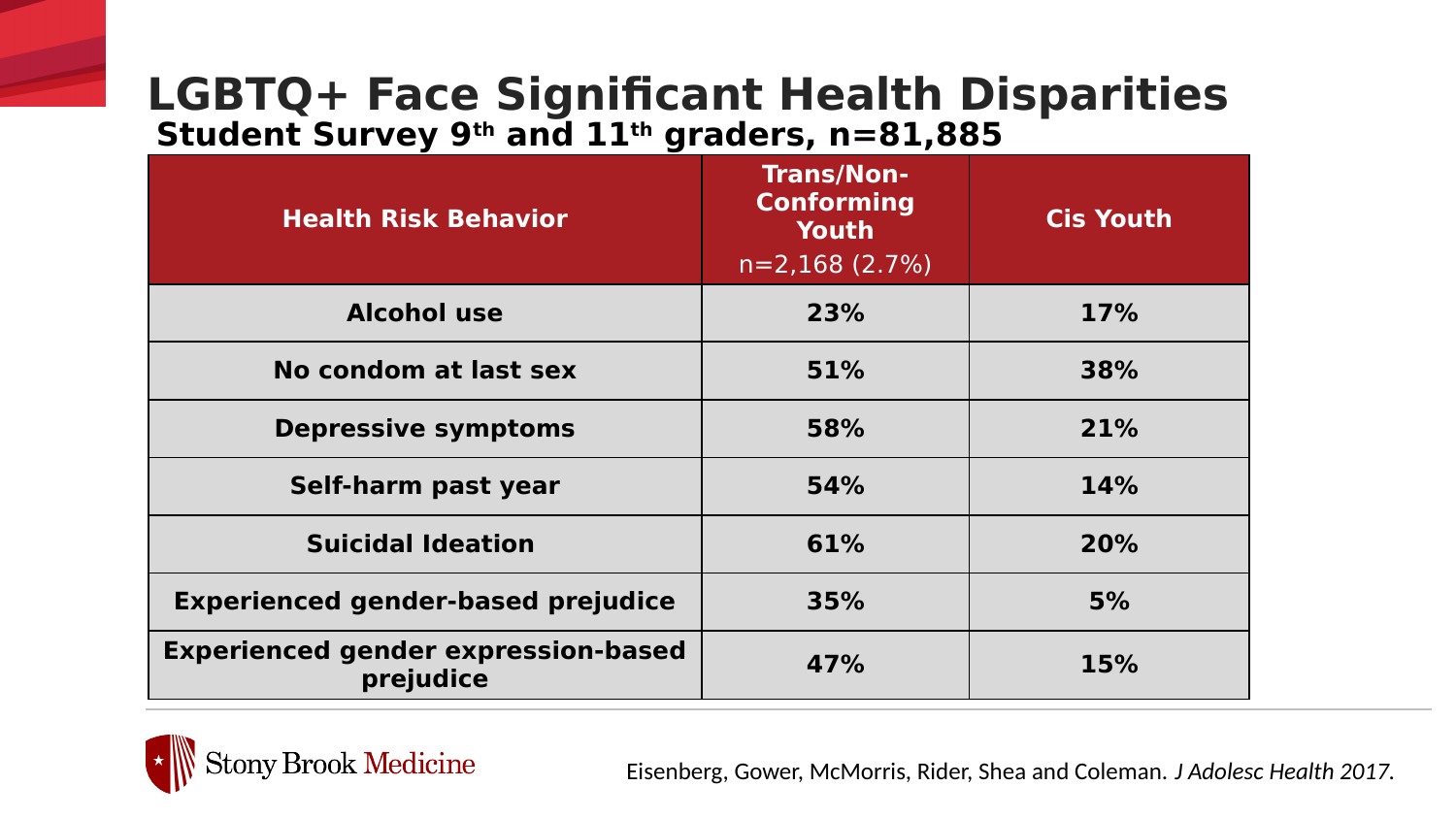

# LGBTQ+ Face Significant Health Disparities

Student Survey 9th and 11th graders, n=81,885
| Health Risk Behavior | Trans/Non-Conforming Youth n=2,168 (2.7%) | Cis Youth |
| --- | --- | --- |
| Alcohol use | 23% | 17% |
| No condom at last sex | 51% | 38% |
| Depressive symptoms | 58% | 21% |
| Self-harm past year | 54% | 14% |
| Suicidal Ideation | 61% | 20% |
| Experienced gender-based prejudice | 35% | 5% |
| Experienced gender expression-based prejudice | 47% | 15% |
 Eisenberg, Gower, McMorris, Rider, Shea and Coleman. J Adolesc Health 2017.